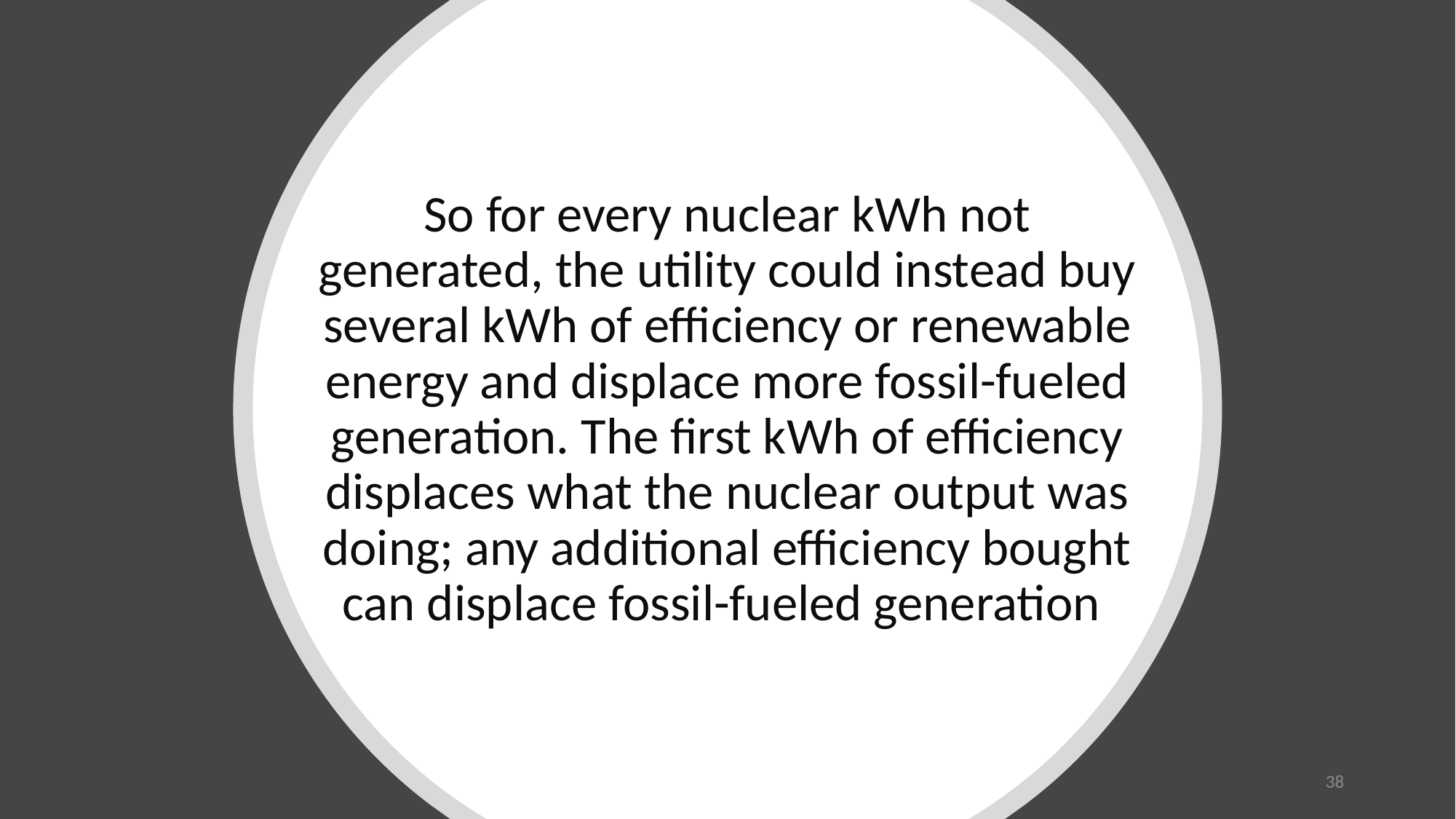

# So for every nuclear kWh not generated, the utility could instead buy several kWh of efficiency or renewable energy and displace more fossil-fueled generation. The first kWh of efficiency displaces what the nuclear output was doing; any additional efficiency bought can displace fossil-fueled generation
38